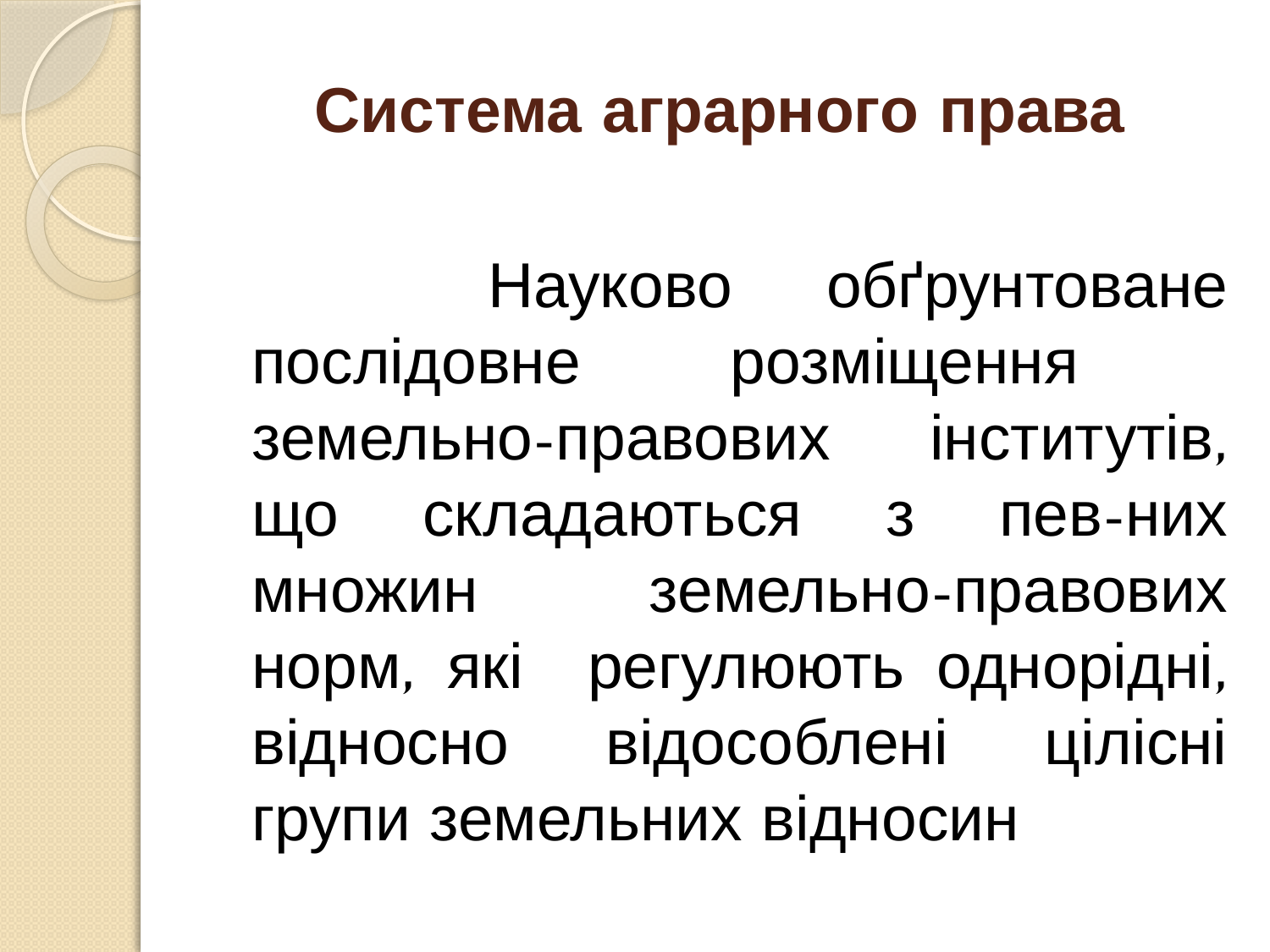

# Система аграрного права
   Науково обґрунтоване послідовне розміщення  земельно-правових інститутів, що складаються з пев-них множин земельно-правових норм, які  регулюють однорідні, відносно відособлені цілісні групи земельних відносин